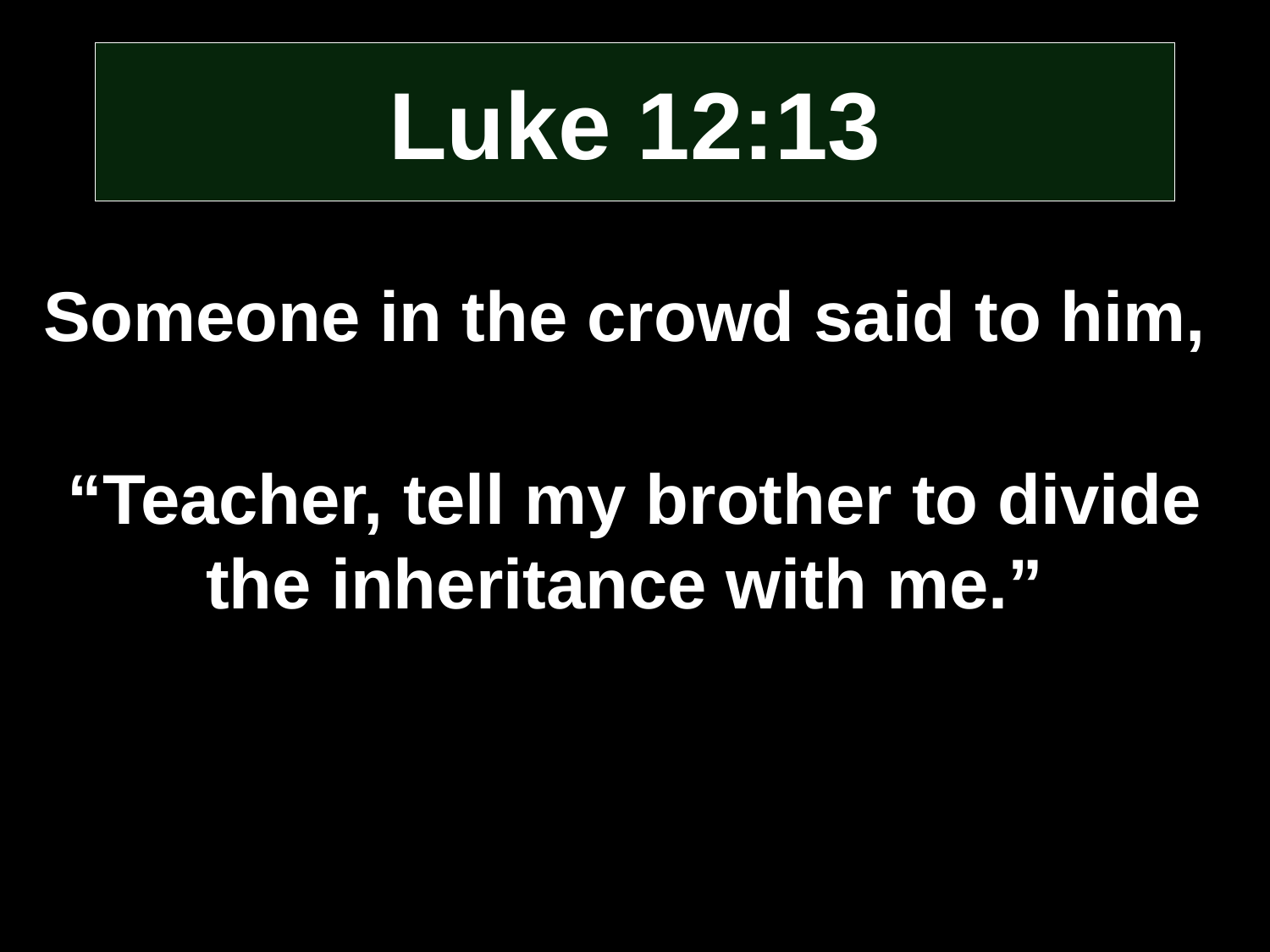

# Luke 12:13
Someone in the crowd said to him,
“Teacher, tell my brother to divide the inheritance with me.”